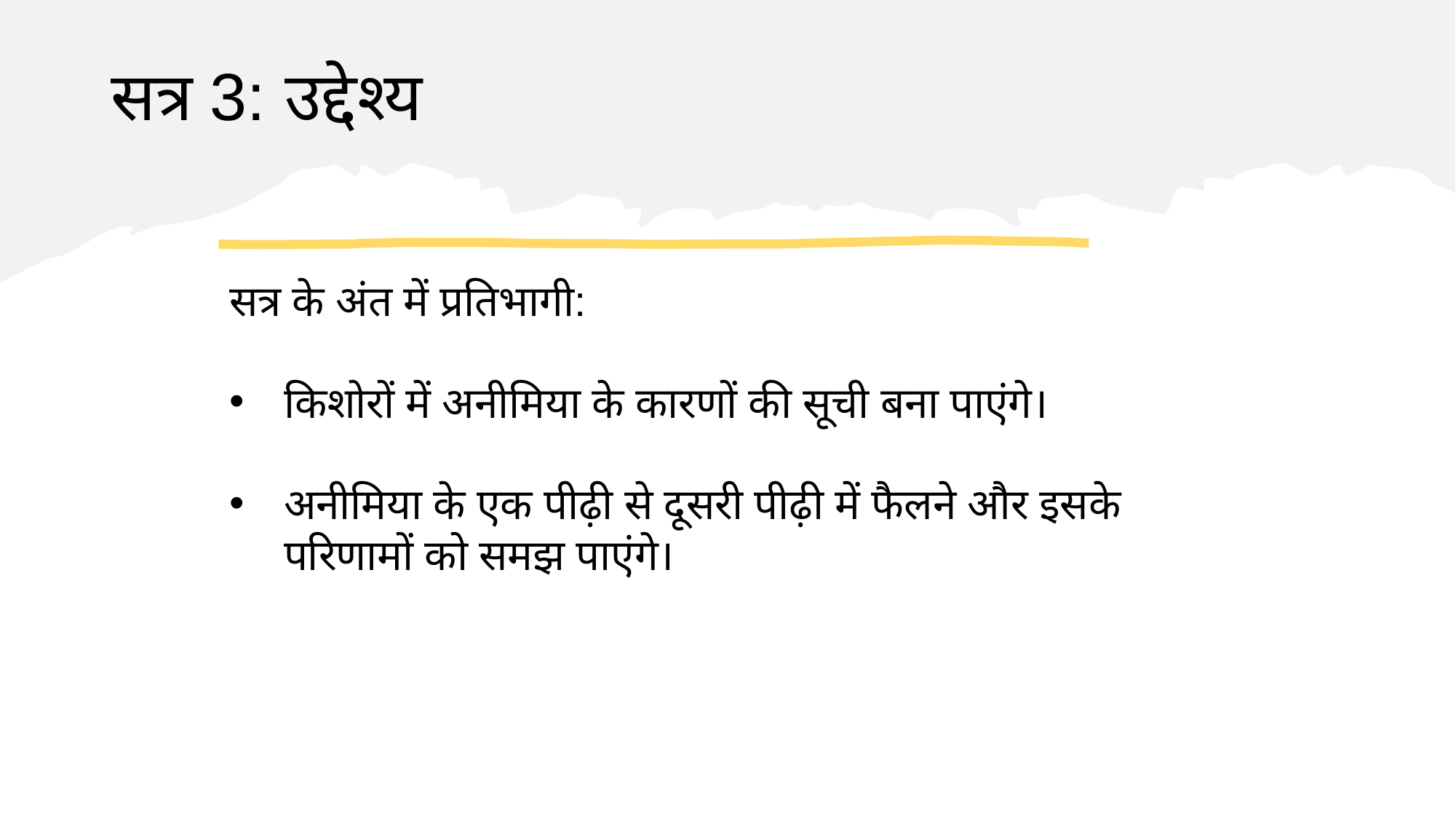

# सत्र 3: उद्देश्य

सत्र के अंत में प्रतिभागी:

किशोरों में अनीमिया के कारणों की सूची बना पाएंगे।

अनीमिया के एक पीढ़ी से दूसरी पीढ़ी में फैलने और इसके परिणामों को समझ पाएंगे।

3